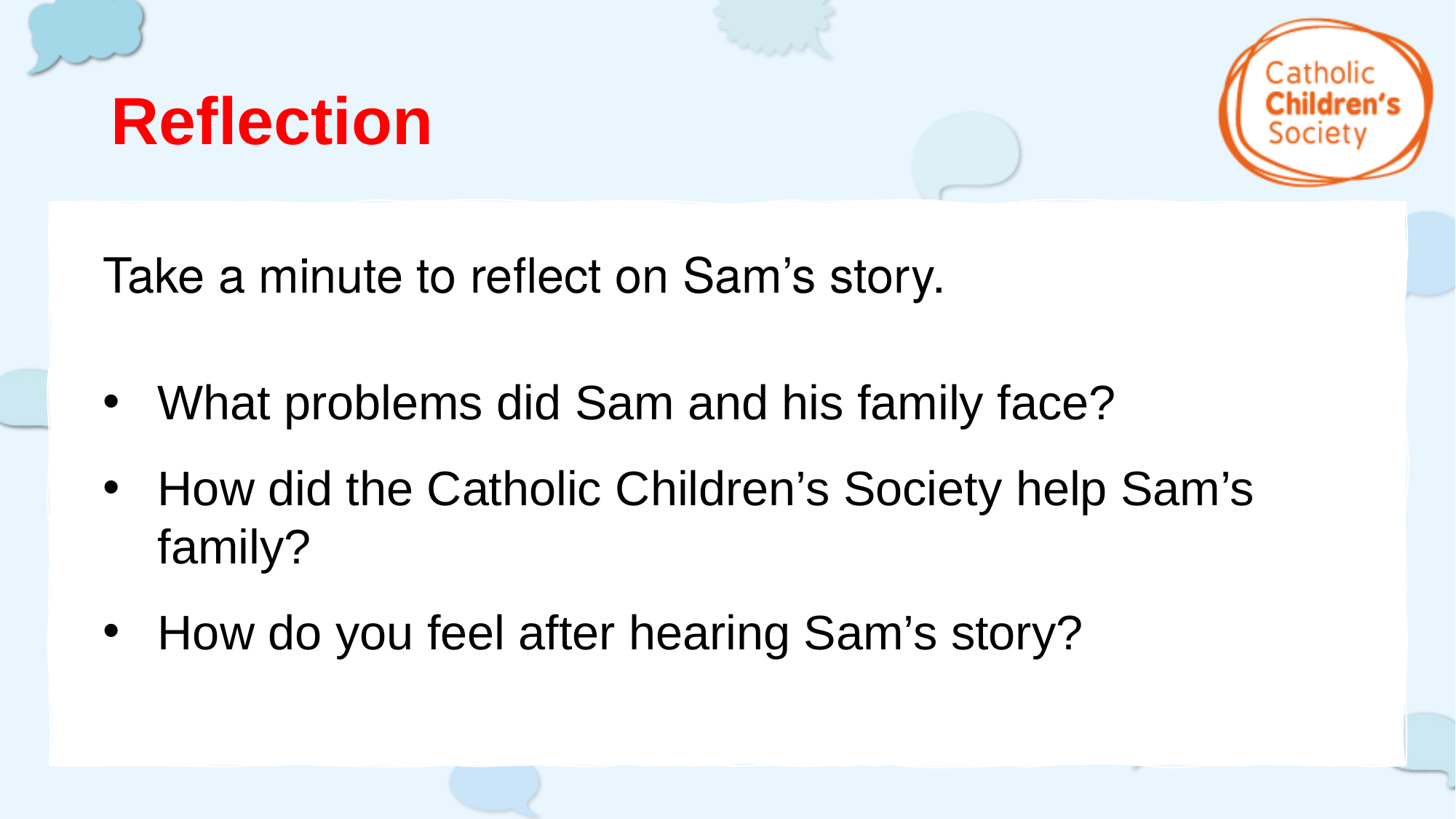

# Reflection

Take a minute to reflect on Sam’s story.

What problems did Sam and his family face?
How did the Catholic Children’s Society help Sam’s family?
How do you feel after hearing Sam’s story?